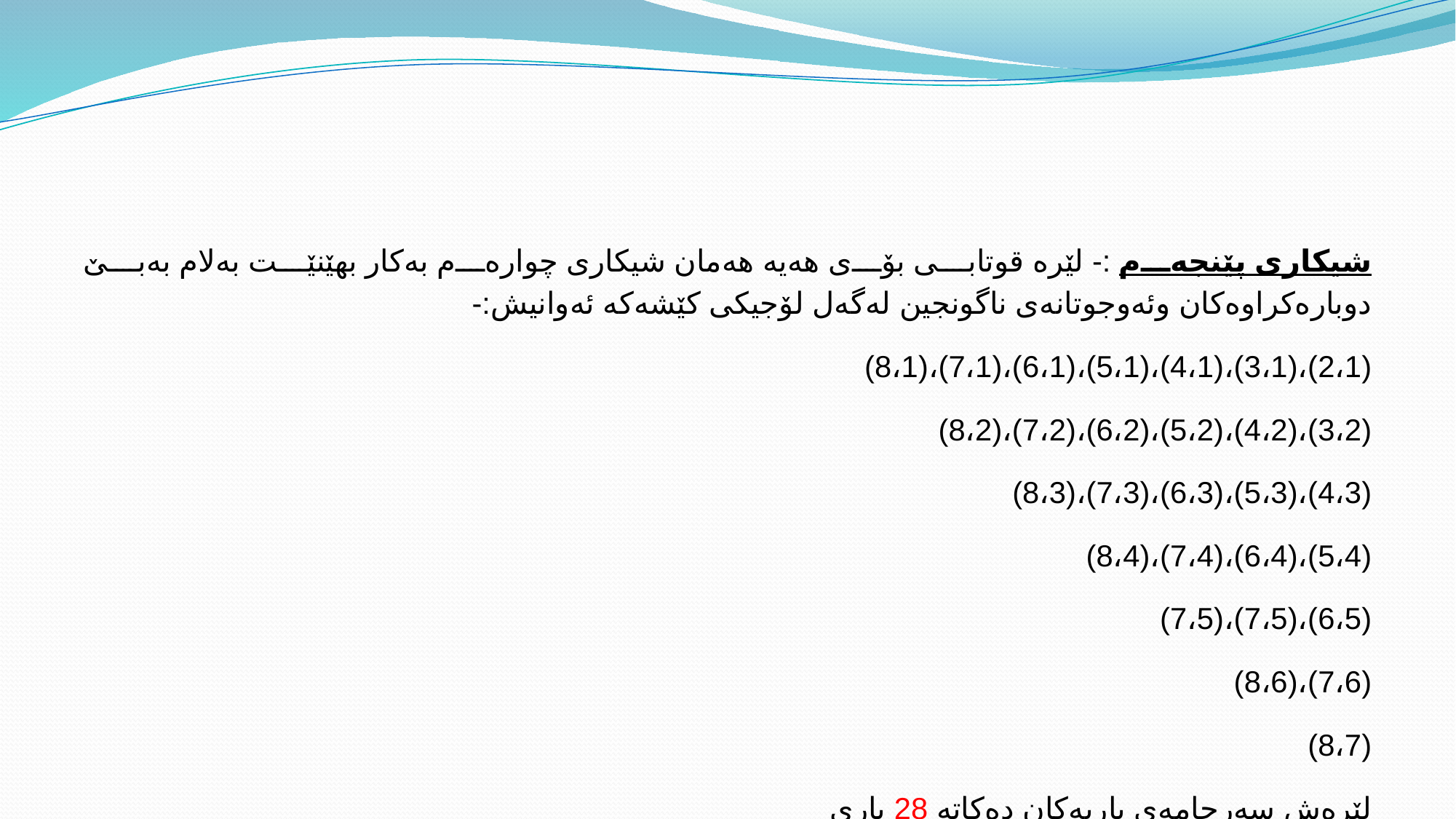

#
شیكاری پێنجه‌م :- لێره‌ قوتابی بۆی هه‌یه‌ هه‌مان شیكاری چواره‌م به‌كار بهێنێت به‌لام به‌بێ دوباره‌كراوه‌كان وئه‌وجوتانه‌ی ناگونجین له‌گه‌ل لۆجیكی كێشه‌كه‌ ئه‌وانیش:-
(2،1)،(3،1)،(4،1)،(5،1)،(6،1)،(7،1)،(8،1)
(3،2)،(4،2)،(5،2)،(6،2)،(7،2)،(8،2)
(4،3)،(5،3)،(6،3)،(7،3)،(8،3)
(5،4)،(6،4)،(7،4)،(8،4)
(6،5)،(7،5)،(7،5)
(7،6)،(8،6)
(8،7)
لێره‌ش سه‌رجامه‌ی یاریه‌كان ده‌كاته‌ 28 یاری